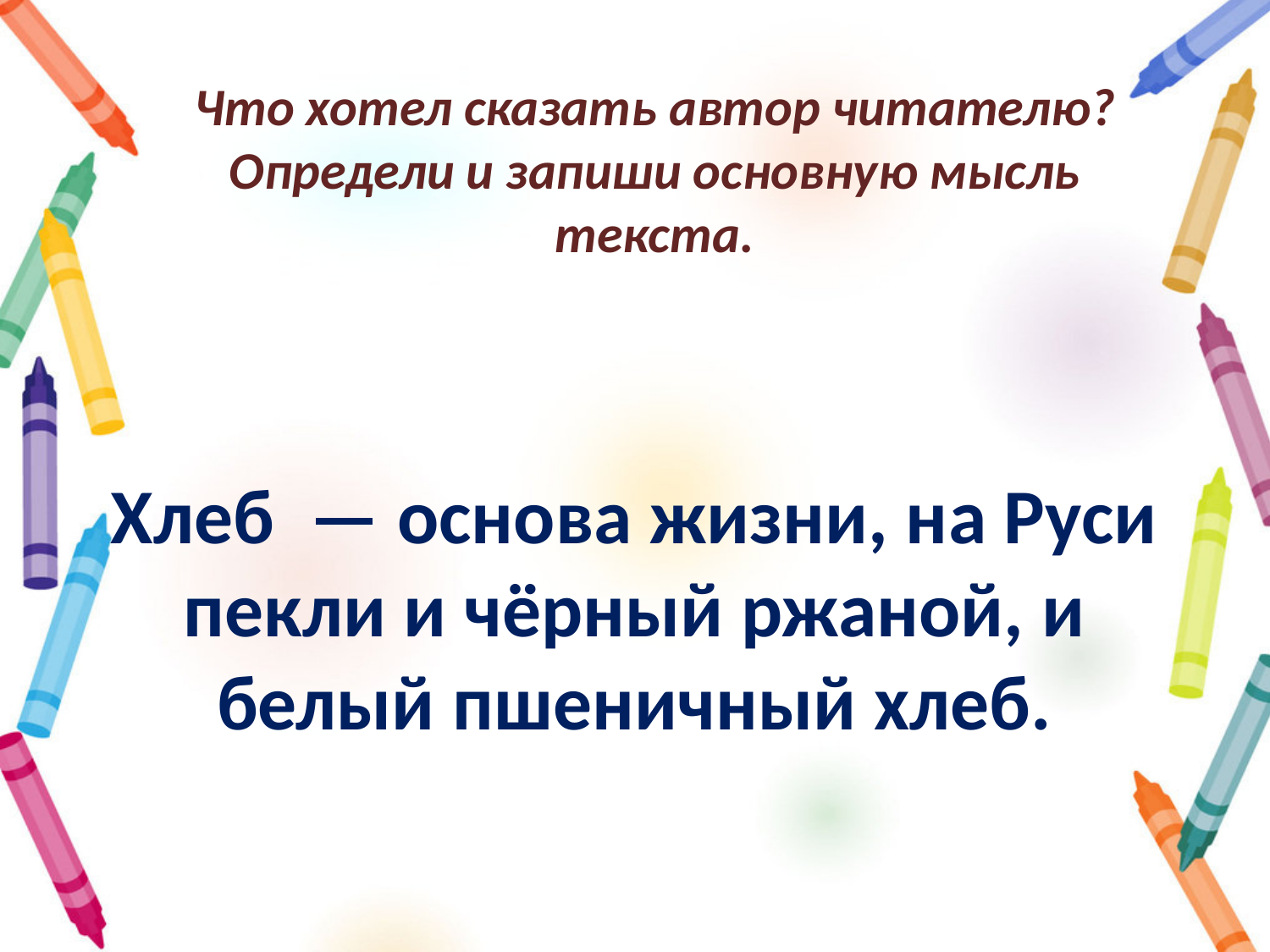

# Что хотел сказать автор читателю? Определи и запиши основную мысль текста.
Хлеб  — основа жизни, на Руси пекли и чёрный ржаной, и белый пшеничный хлеб.